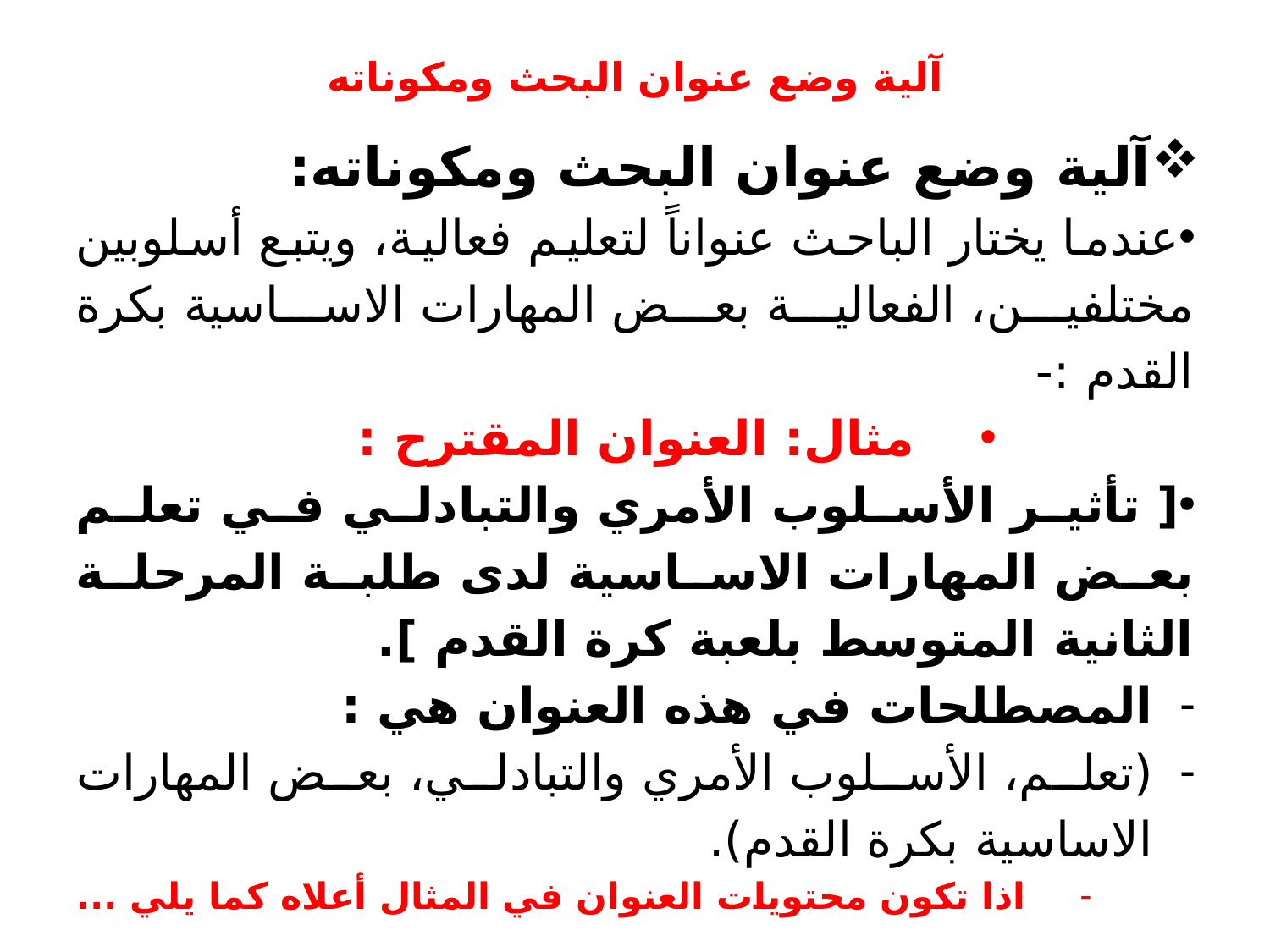

# آلية وضع عنوان البحث ومكوناته
آلية وضع عنوان البحث ومكوناته:
عندما يختار الباحث عنواناً لتعليم فعالية، ويتبع أسلوبين مختلفين، الفعالية بعض المهارات الاساسية بكرة القدم :-
مثال: العنوان المقترح :
[ تأثير الأسلوب الأمري والتبادلي في تعلم بعض المهارات الاساسية لدى طلبة المرحلة الثانية المتوسط بلعبة كرة القدم ].
المصطلحات في هذه العنوان هي :
(تعلم، الأسلوب الأمري والتبادلي، بعض المهارات الاساسية بكرة القدم).
اذا تكون محتويات العنوان في المثال أعلاه كما يلي ...